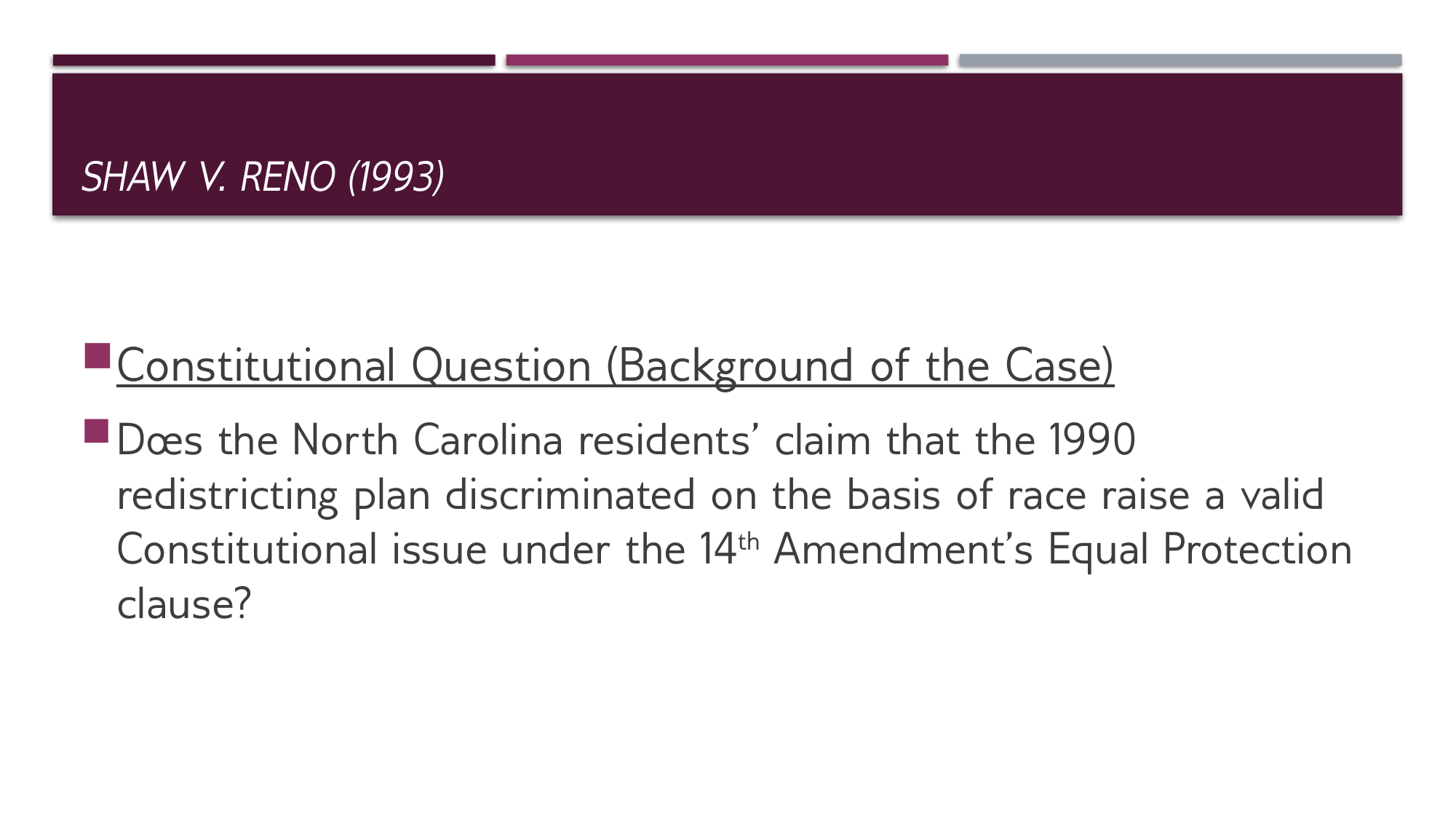

# Shaw v. Reno (1993)
Constitutional Question (Background of the Case)
Does the North Carolina residents’ claim that the 1990 redistricting plan discriminated on the basis of race raise a valid Constitutional issue under the 14th Amendment’s Equal Protection clause?